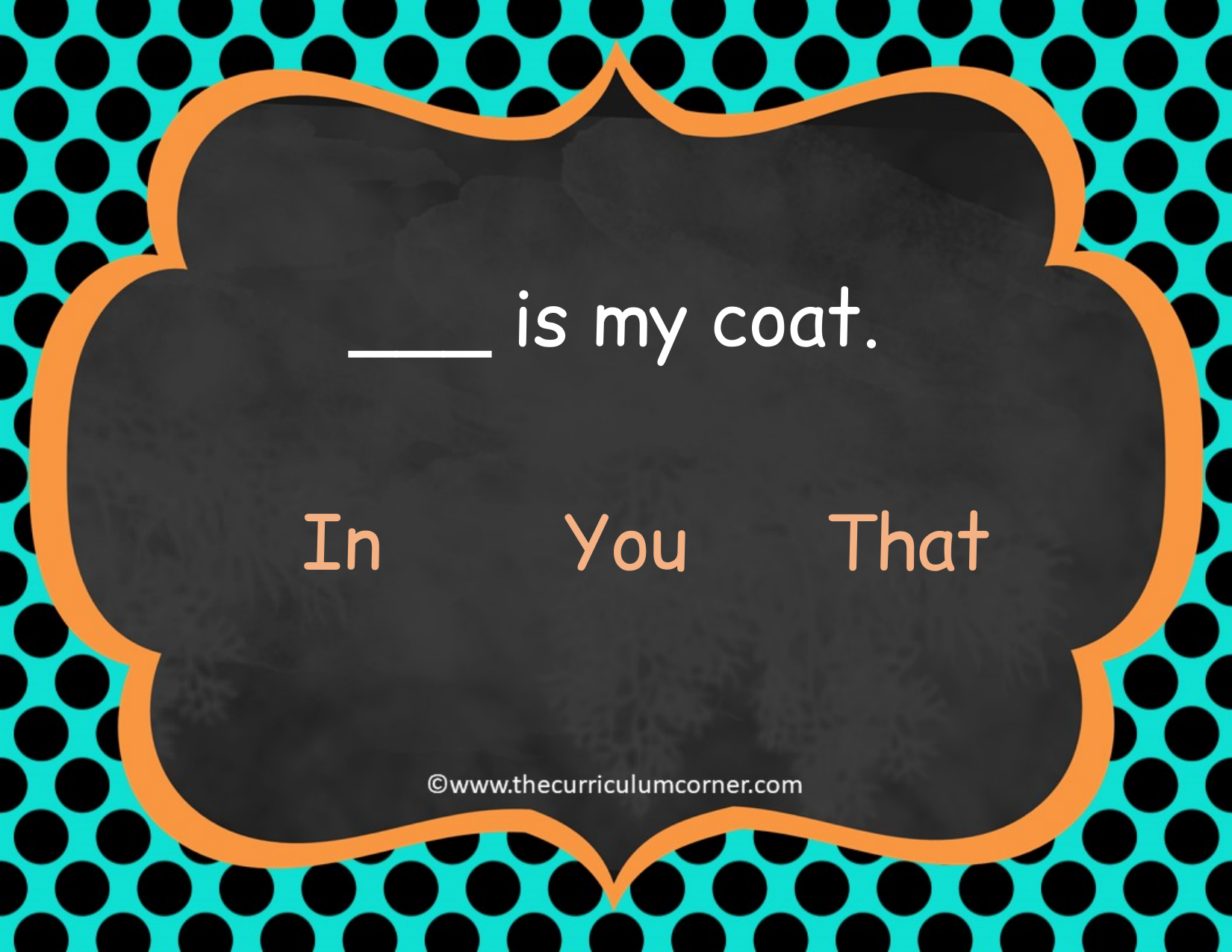

___ is my coat.
In
You
That